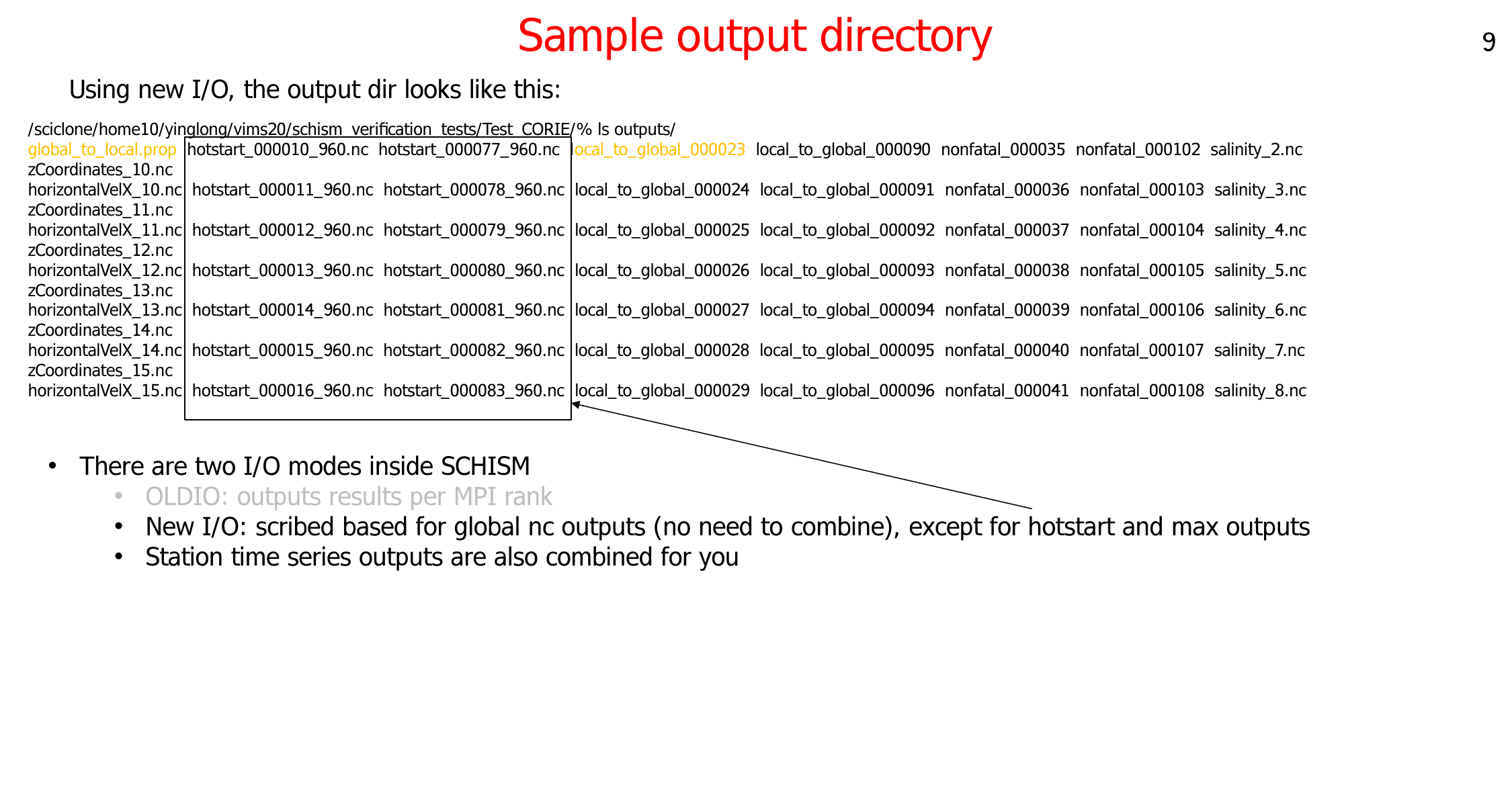

# Sample output directory
9
Using new I/O, the output dir looks like this:
/sciclone/home10/yinglong/vims20/schism_verification_tests/Test_CORIE/% ls outputs/
global_to_local.prop  hotstart_000010_960.nc  hotstart_000077_960.nc  local_to_global_000023  local_to_global_000090  nonfatal_000035  nonfatal_000102  salinity_2.nc      zCoordinates_10.nc
horizontalVelX_10.nc  hotstart_000011_960.nc  hotstart_000078_960.nc  local_to_global_000024  local_to_global_000091  nonfatal_000036  nonfatal_000103  salinity_3.nc      zCoordinates_11.nc
horizontalVelX_11.nc  hotstart_000012_960.nc  hotstart_000079_960.nc  local_to_global_000025  local_to_global_000092  nonfatal_000037  nonfatal_000104  salinity_4.nc      zCoordinates_12.nc
horizontalVelX_12.nc  hotstart_000013_960.nc  hotstart_000080_960.nc  local_to_global_000026  local_to_global_000093  nonfatal_000038  nonfatal_000105  salinity_5.nc      zCoordinates_13.nc
horizontalVelX_13.nc  hotstart_000014_960.nc  hotstart_000081_960.nc  local_to_global_000027  local_to_global_000094  nonfatal_000039  nonfatal_000106  salinity_6.nc      zCoordinates_14.nc
horizontalVelX_14.nc  hotstart_000015_960.nc  hotstart_000082_960.nc  local_to_global_000028  local_to_global_000095  nonfatal_000040  nonfatal_000107  salinity_7.nc      zCoordinates_15.nc
horizontalVelX_15.nc  hotstart_000016_960.nc  hotstart_000083_960.nc  local_to_global_000029  local_to_global_000096  nonfatal_000041  nonfatal_000108  salinity_8.nc

There are two I/O modes inside SCHISM
OLDIO: outputs results per MPI rank
New I/O: scribed based for global nc outputs (no need to combine), except for hotstart and max outputs
Station time series outputs are also combined for you